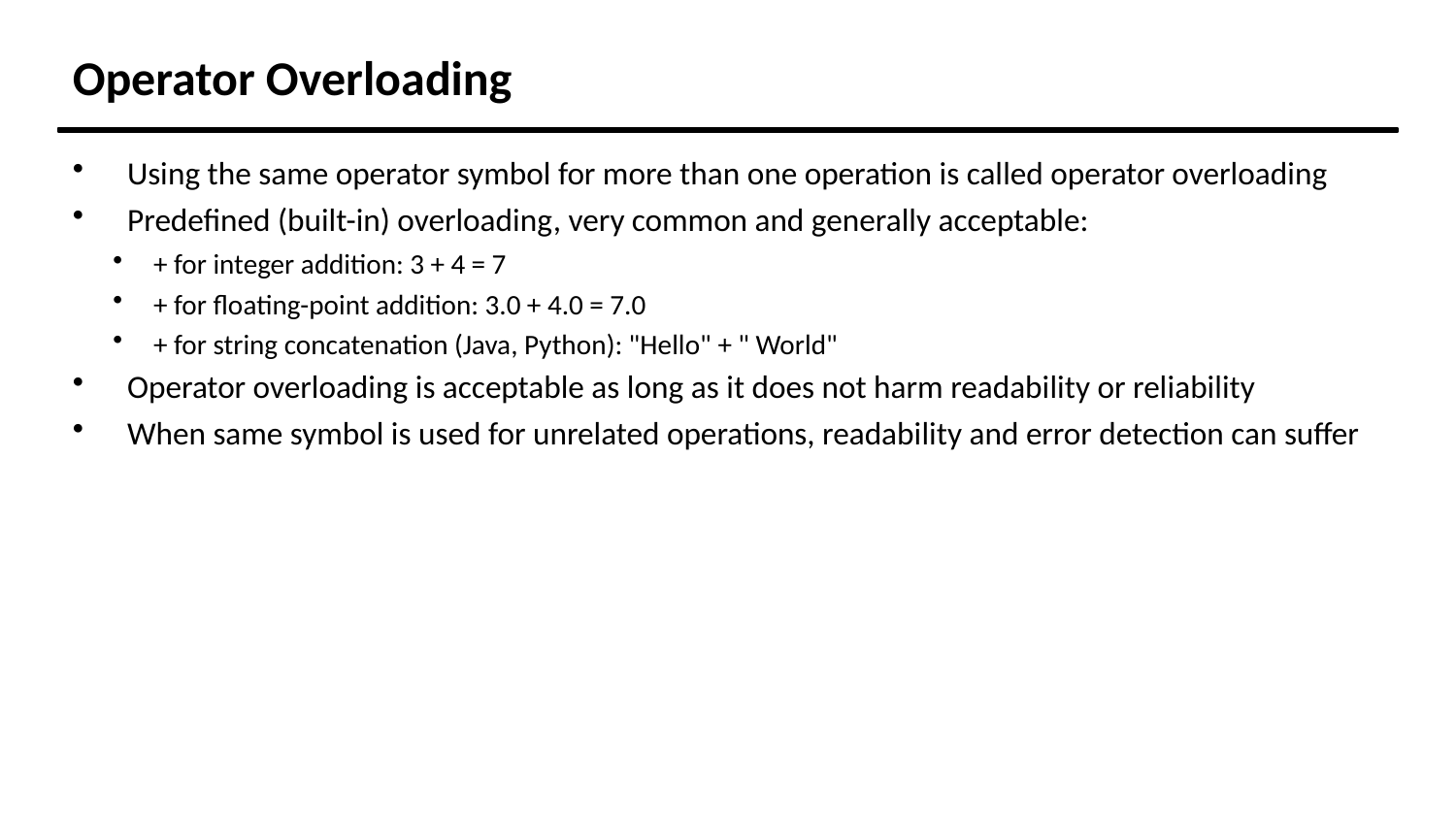

Operator Overloading

Using the same operator symbol for more than one operation is called operator overloading
Predefined (built-in) overloading, very common and generally acceptable:
+ for integer addition: 3 + 4 = 7
+ for floating-point addition: 3.0 + 4.0 = 7.0
+ for string concatenation (Java, Python): "Hello" + " World"
Operator overloading is acceptable as long as it does not harm readability or reliability
When same symbol is used for unrelated operations, readability and error detection can suffer